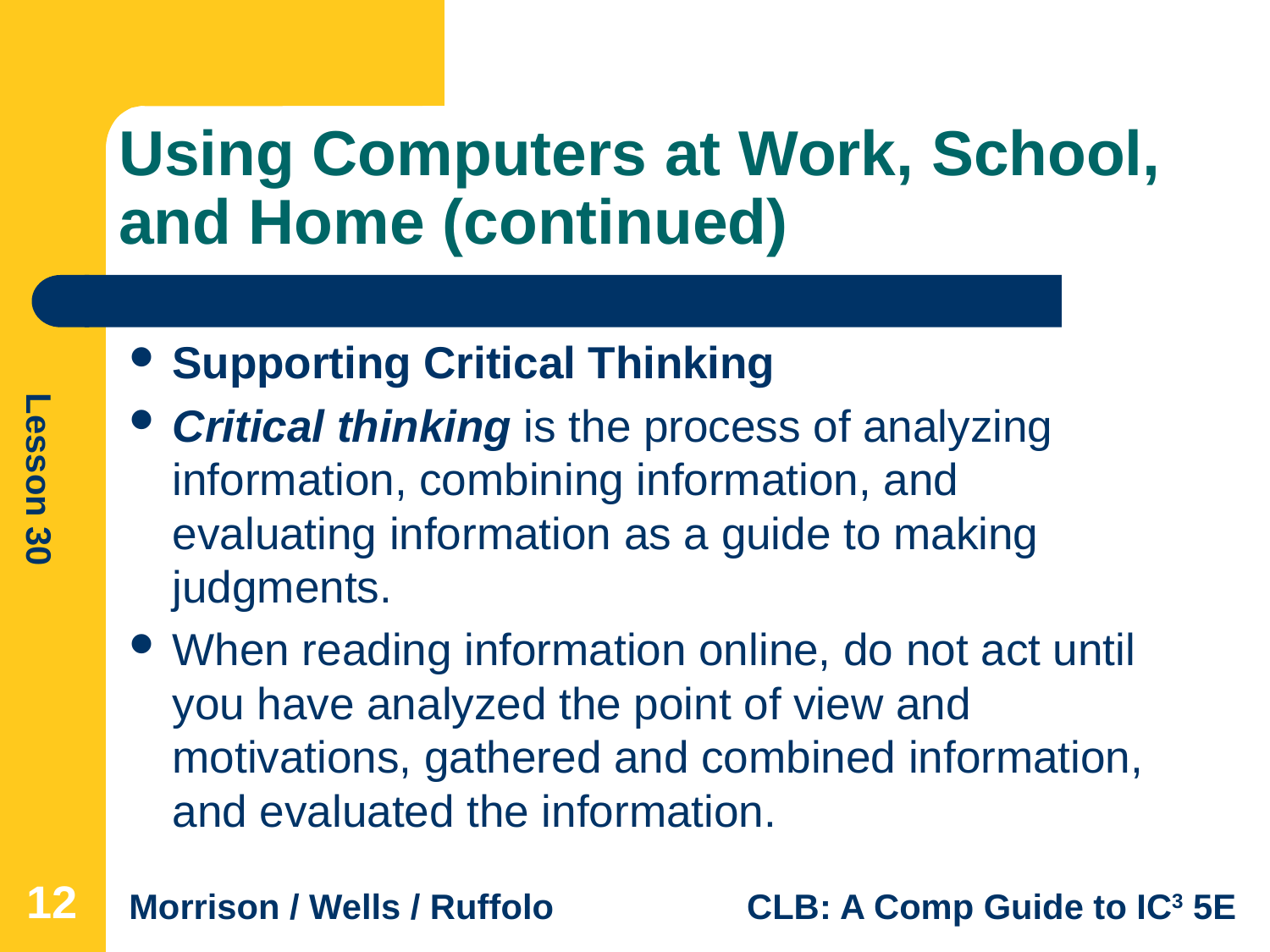

# Using Computers at Work, School, and Home (continued)
Supporting Critical Thinking
Critical thinking is the process of analyzing information, combining information, and evaluating information as a guide to making judgments.
When reading information online, do not act until you have analyzed the point of view and motivations, gathered and combined information, and evaluated the information.
12